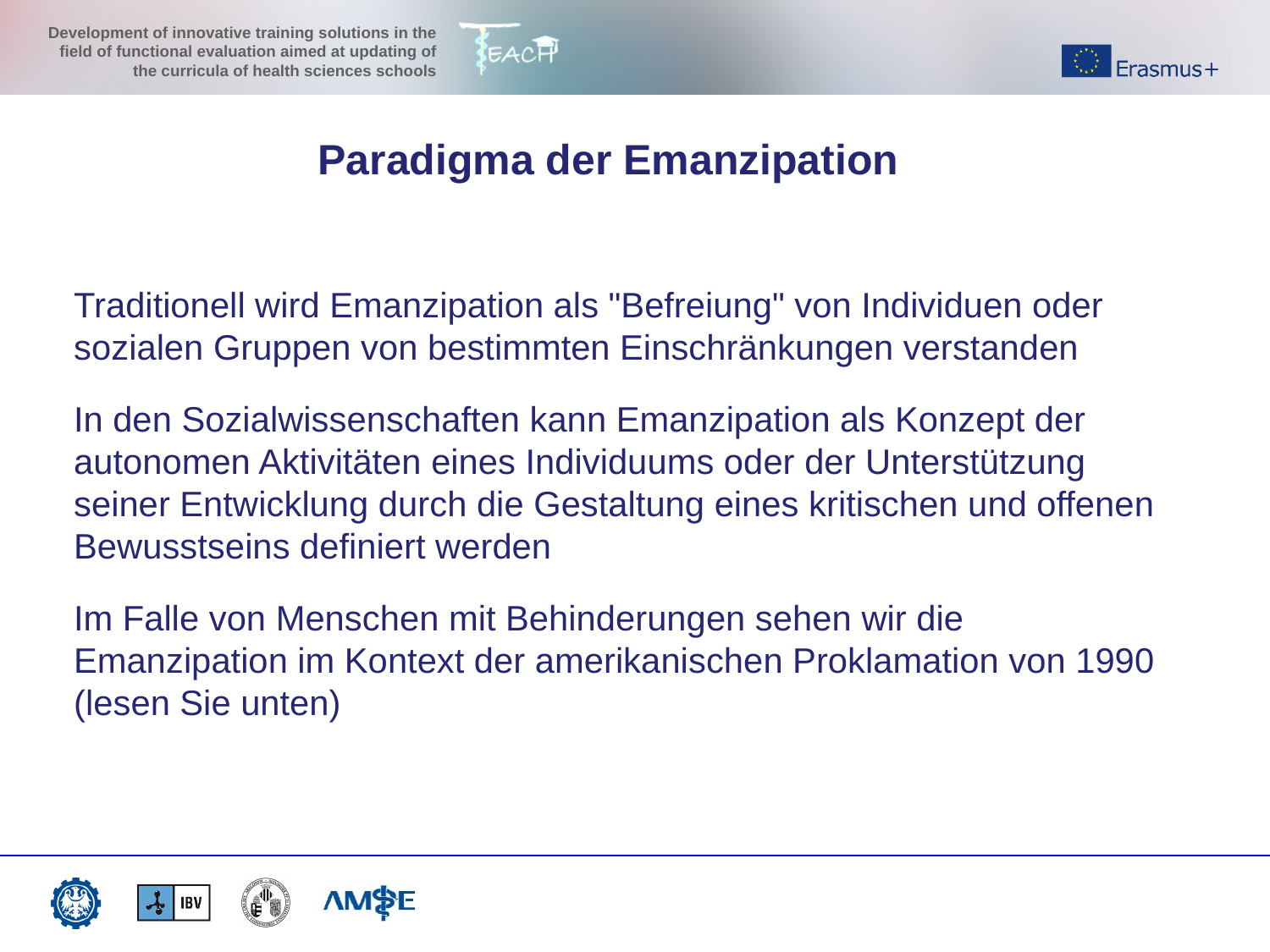

Paradigma der Emanzipation
Traditionell wird Emanzipation als "Befreiung" von Individuen oder sozialen Gruppen von bestimmten Einschränkungen verstanden
In den Sozialwissenschaften kann Emanzipation als Konzept der autonomen Aktivitäten eines Individuums oder der Unterstützung seiner Entwicklung durch die Gestaltung eines kritischen und offenen Bewusstseins definiert werden
Im Falle von Menschen mit Behinderungen sehen wir die Emanzipation im Kontext der amerikanischen Proklamation von 1990 (lesen Sie unten)